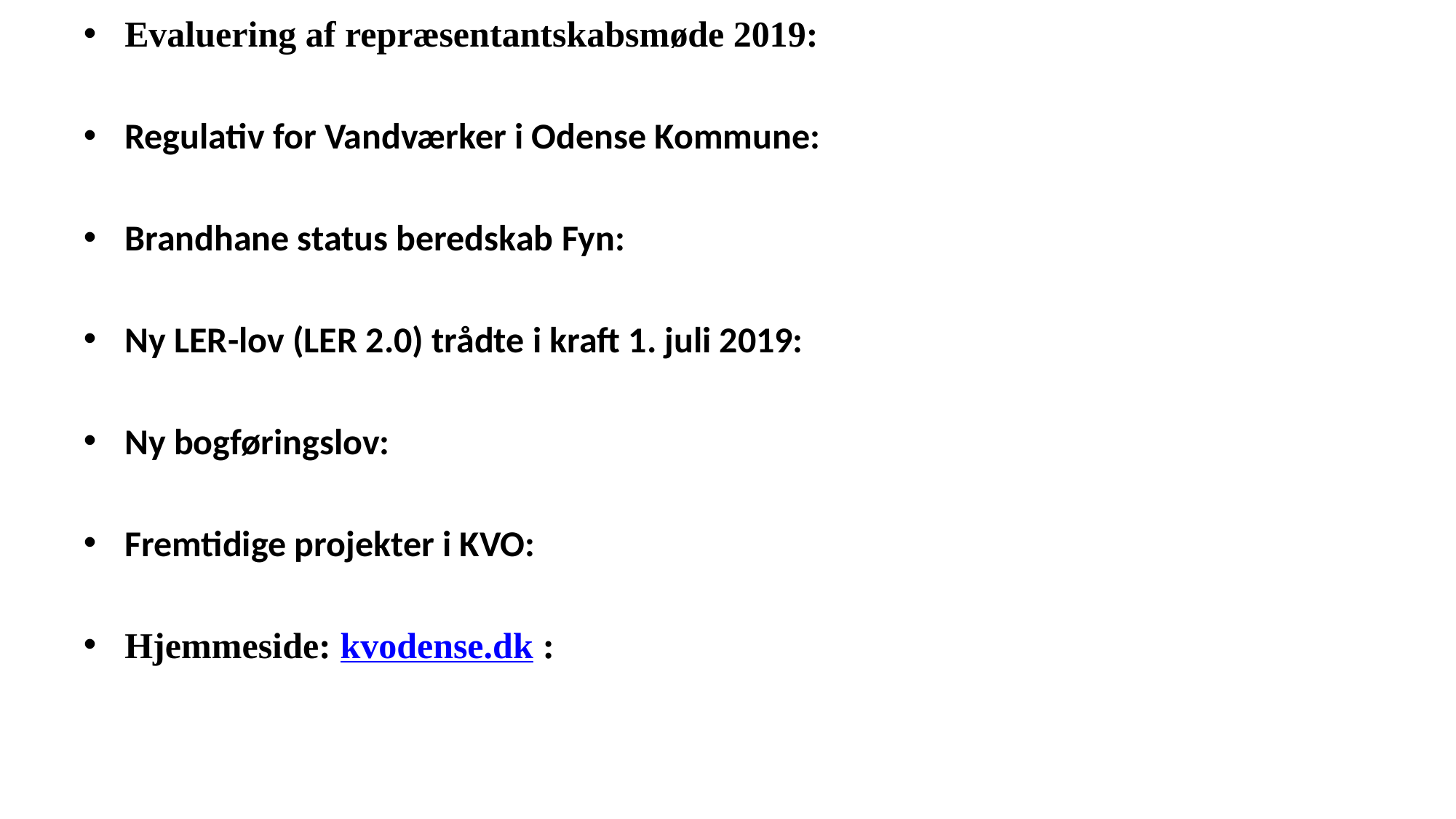

Evaluering af repræsentantskabsmøde 2019:

Regulativ for Vandværker i Odense Kommune:

Brandhane status beredskab Fyn:

Ny LER-lov (LER 2.0) trådte i kraft 1. juli 2019:

Ny bogføringslov:

Fremtidige projekter i KVO:

Hjemmeside: kvodense.dk :